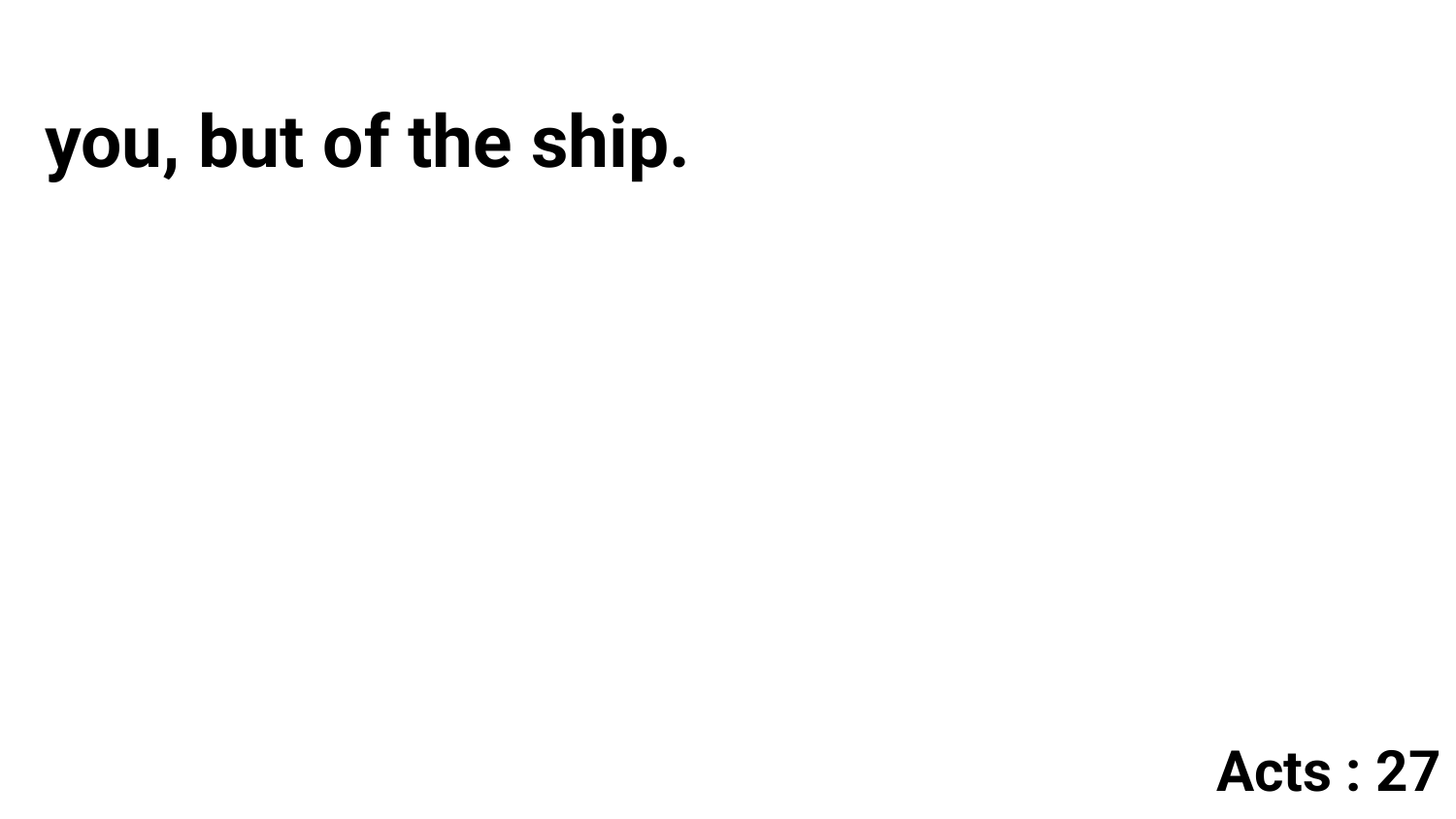

you, but of the ship.
Acts : 27